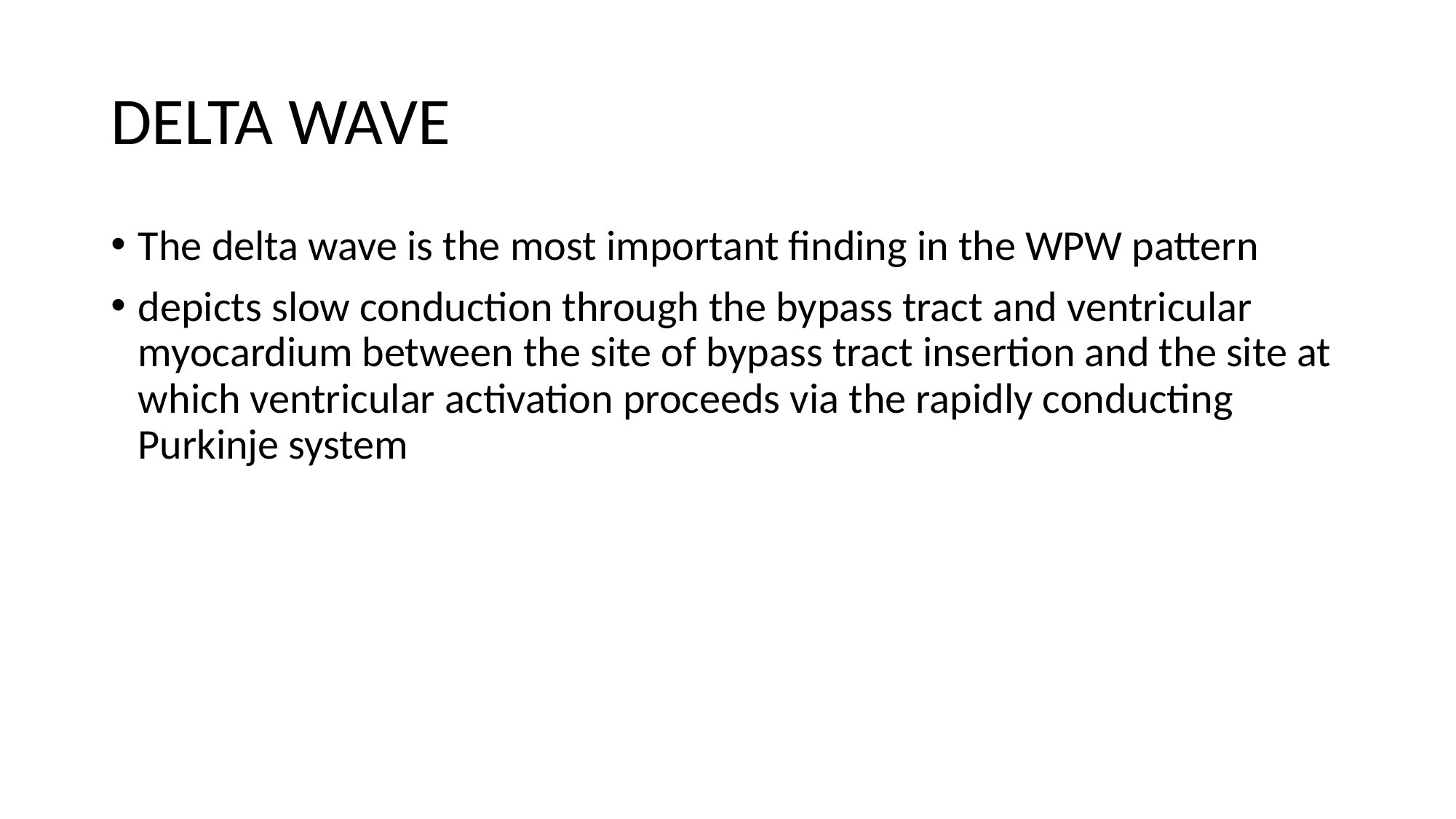

# DELTA WAVE
The delta wave is the most important finding in the WPW pattern
depicts slow conduction through the bypass tract and ventricular myocardium between the site of bypass tract insertion and the site at which ventricular activation proceeds via the rapidly conducting Purkinje system